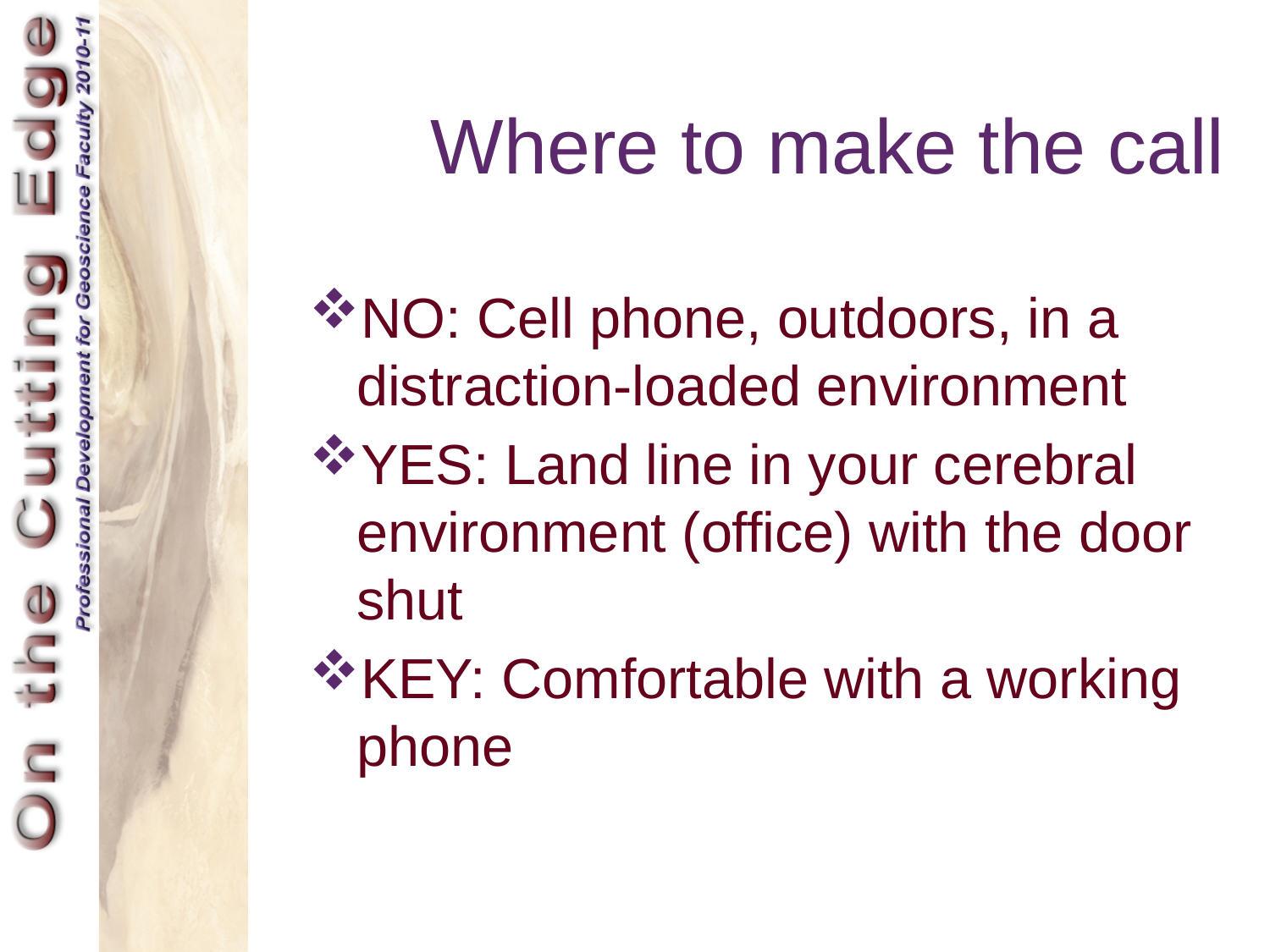

# Where to make the call
NO: Cell phone, outdoors, in a distraction-loaded environment
YES: Land line in your cerebral environment (office) with the door shut
KEY: Comfortable with a working phone